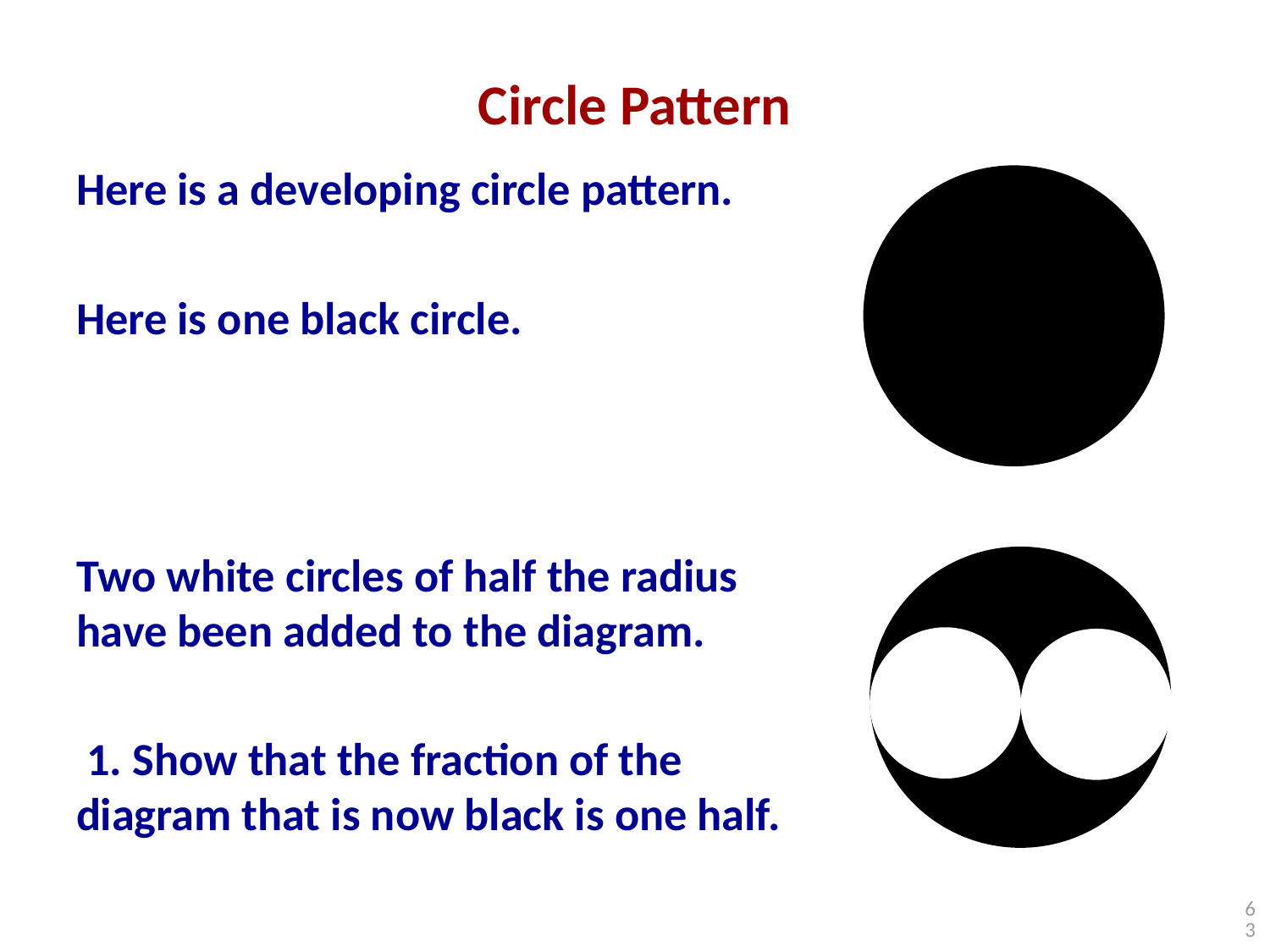

# Circle Pattern
Here is a developing circle pattern.

Here is one black circle.

Two white circles of half the radius
have been added to the diagram.

 1. Show that the fraction of the
diagram that is now black is one half.

63